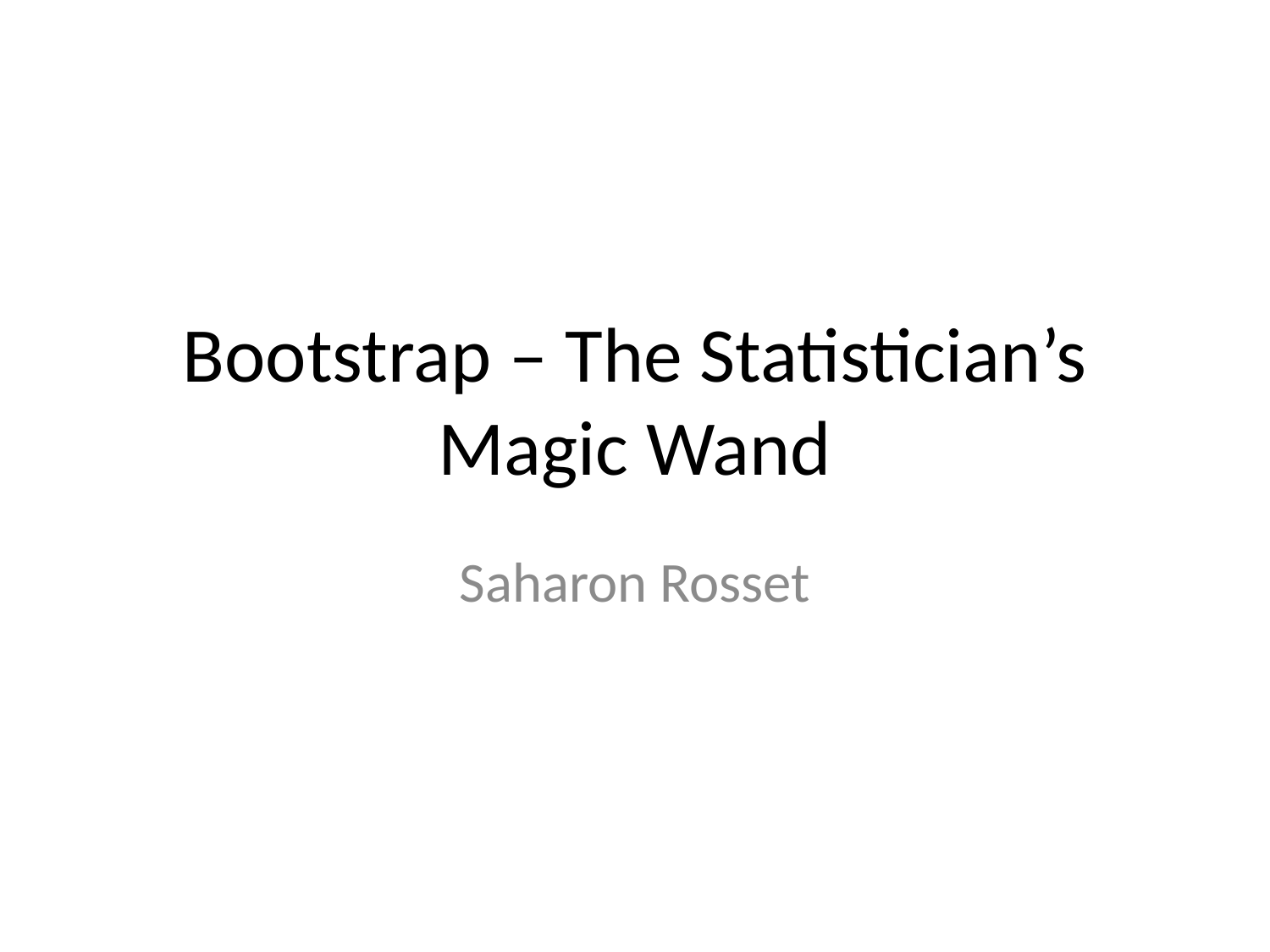

# Bootstrap – The Statistician’s Magic Wand
Saharon Rosset